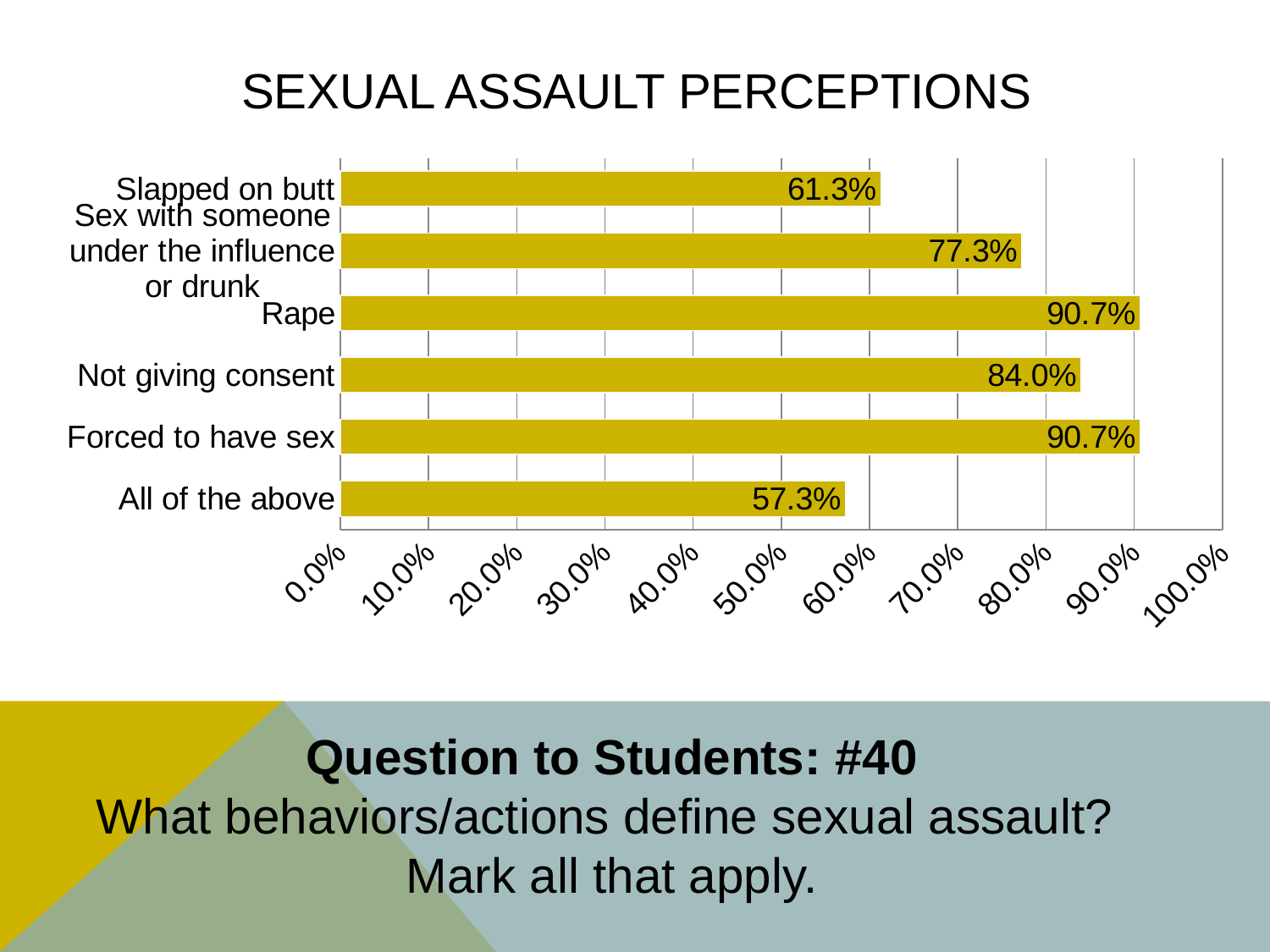

# Sexual Assault Perceptions

### Chart

| Category | Column1 |
|---|---|
| All of the above | 0.573 |
| Forced to have sex | 0.907 |
| Not giving consent | 0.84 |
| Rape | 0.907 |
| Sex with someone under the influence or drunk | 0.773 |
| Slapped on butt | 0.613 |
Question to Students: #40
What behaviors/actions define sexual assault?
Mark all that apply.